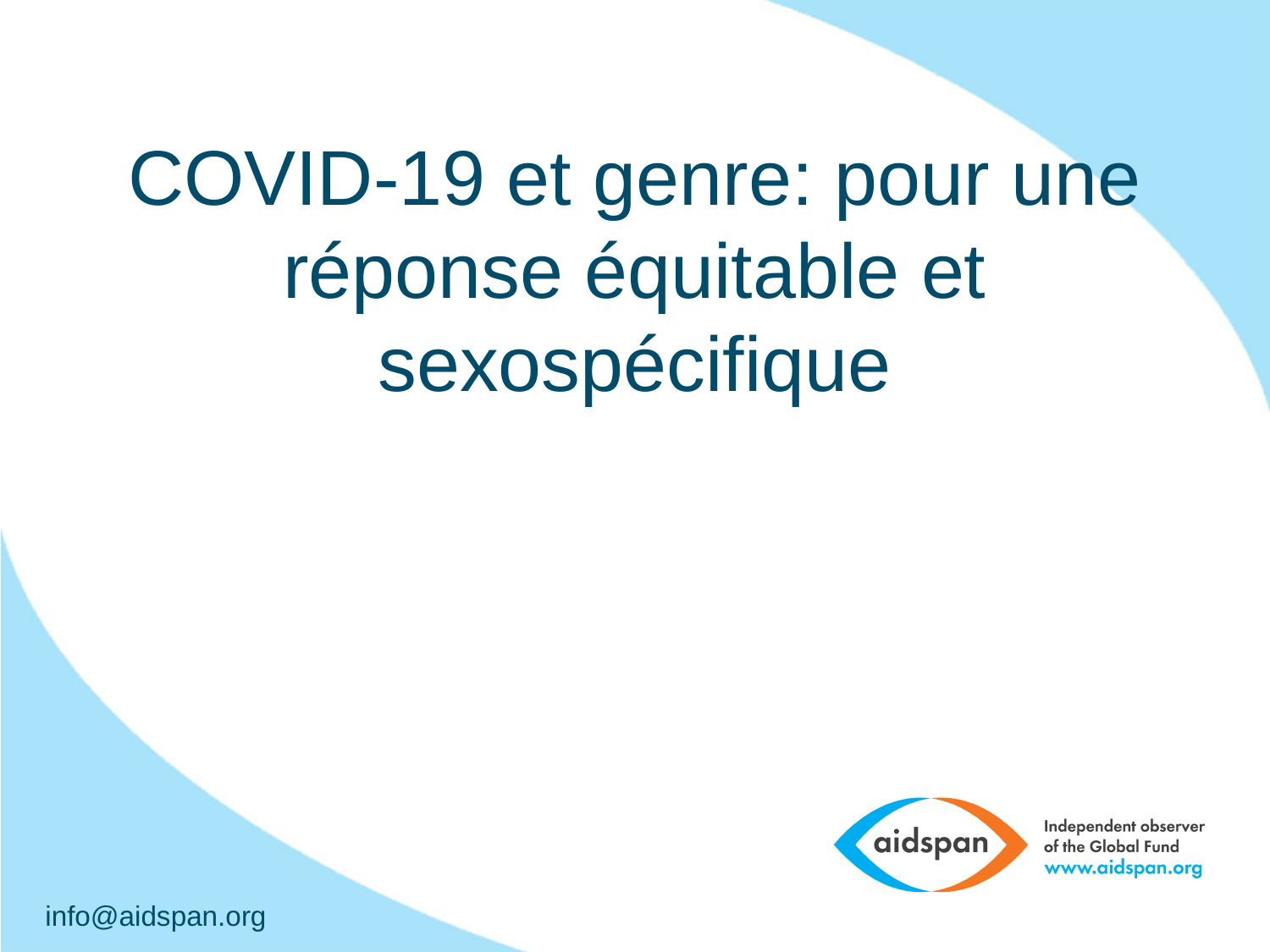

# COVID-19 et genre: pour une réponse équitable et sexospécifique